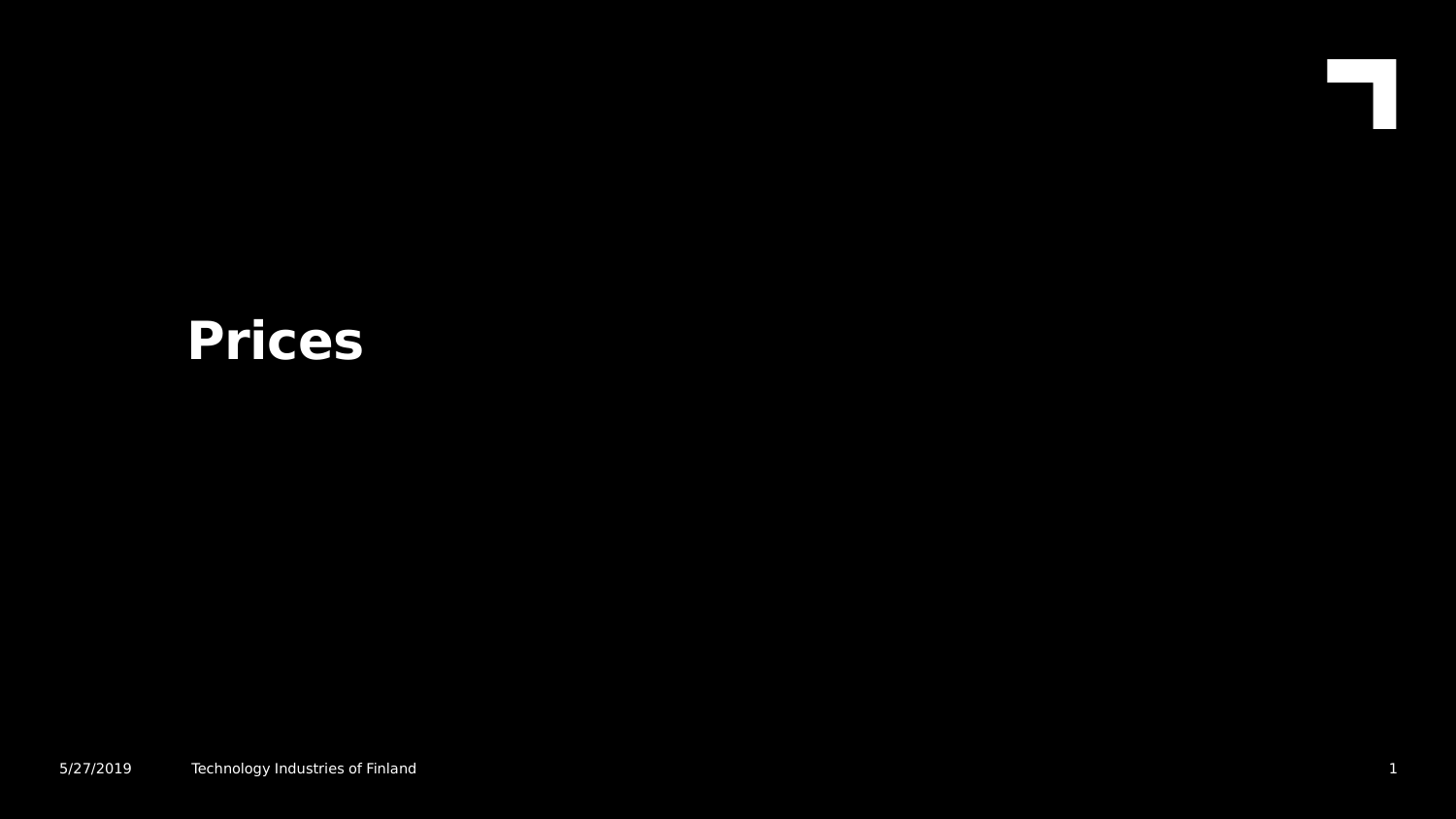

Prices
5/27/2019
Technology Industries of Finland
1